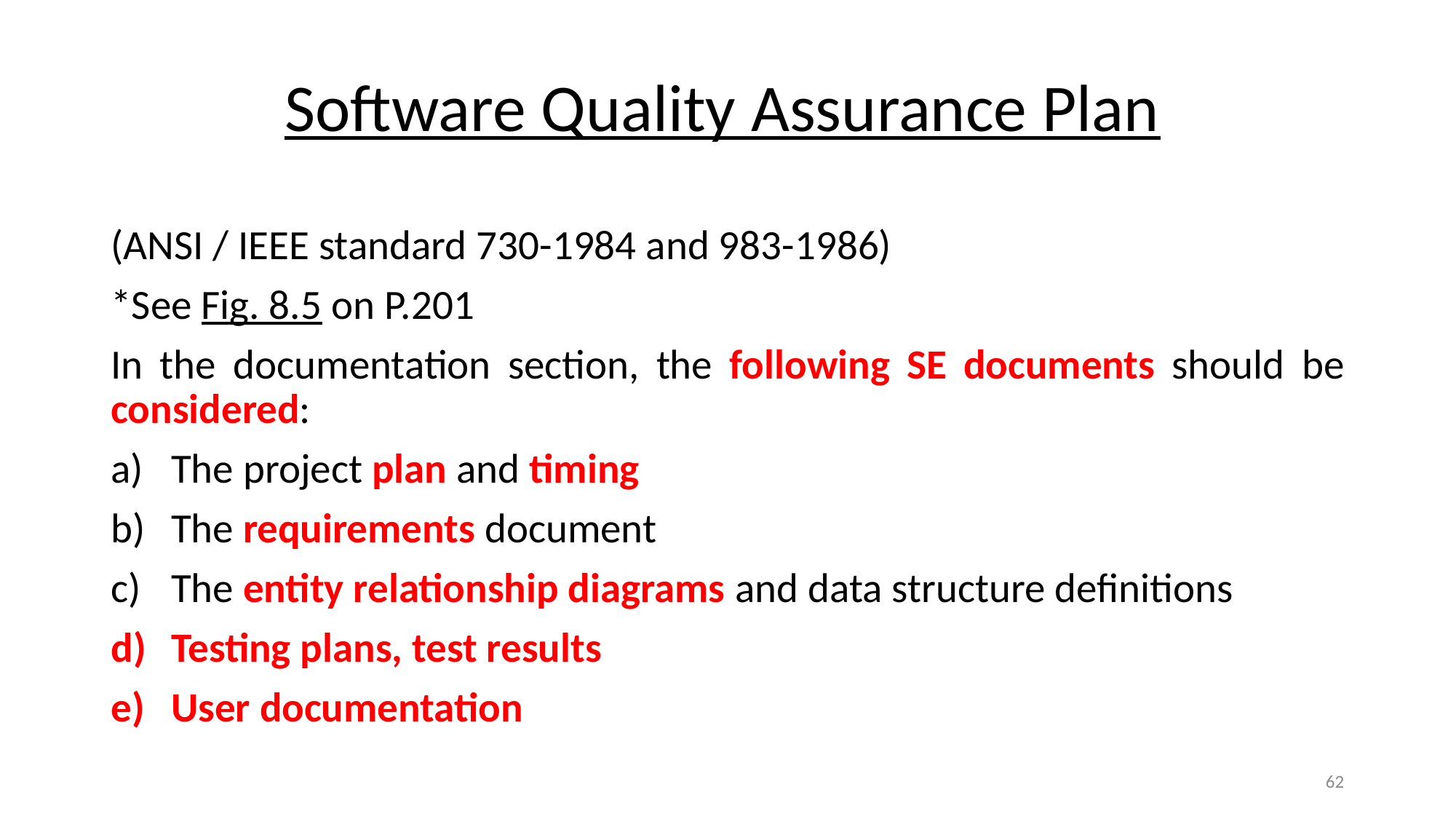

# Software Quality Assurance Plan
(ANSI / IEEE standard 730-1984 and 983-1986)
*See Fig. 8.5 on P.201
In the documentation section, the following SE documents should be considered:
The project plan and timing
The requirements document
The entity relationship diagrams and data structure definitions
Testing plans, test results
User documentation
62